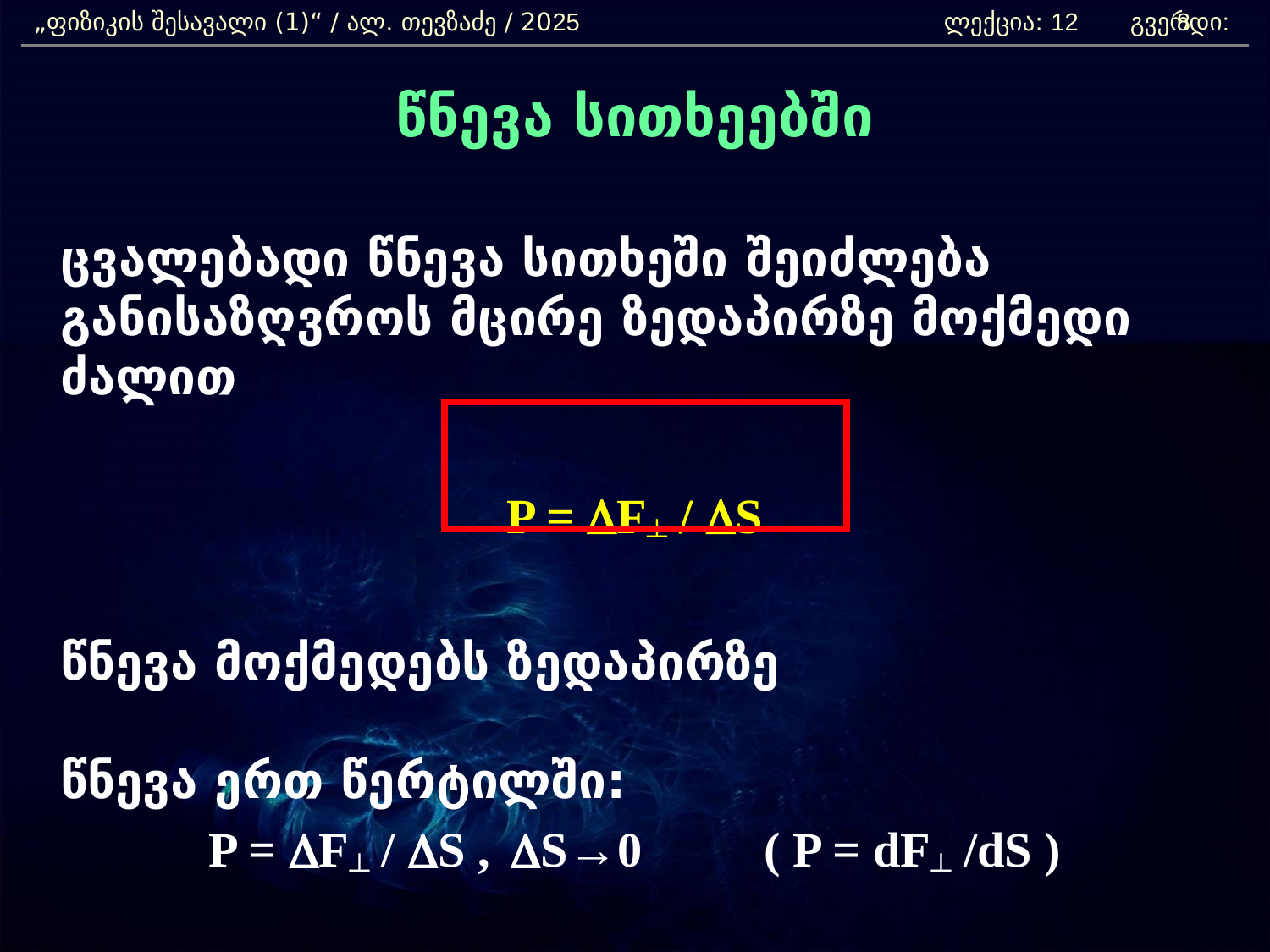

„ფიზიკის შესავალი (1)“ / ალ. თევზაძე / 2025 			   ლექცია: 12       გვერდი:
8
წნევა სითხეებში

	ცვალებადი წნევა სითხეში შეიძლება განისაზღვროს მცირე ზედაპირზე მოქმედი ძალით

P = ΔF┴ / ΔS

	წნევა მოქმედებს ზედაპირზე

	წნევა ერთ წერტილში:
P = ΔF┴ / ΔS , 	ΔS→0 	( P = dF┴ /dS )